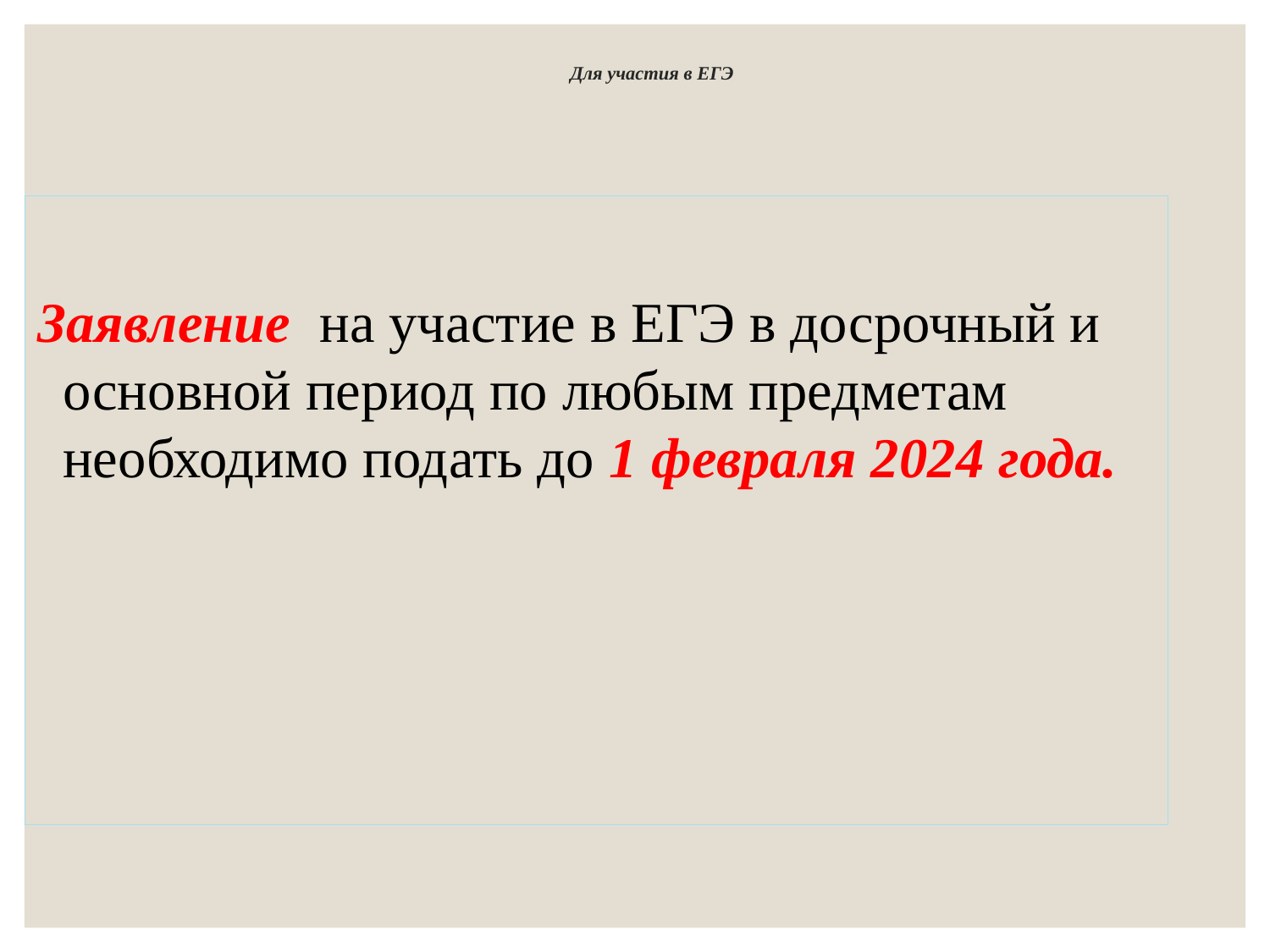

# Для участия в ЕГЭ

Заявление  на участие в ЕГЭ в досрочный и основной период по любым предметам необходимо подать до 1 февраля 2024 года.